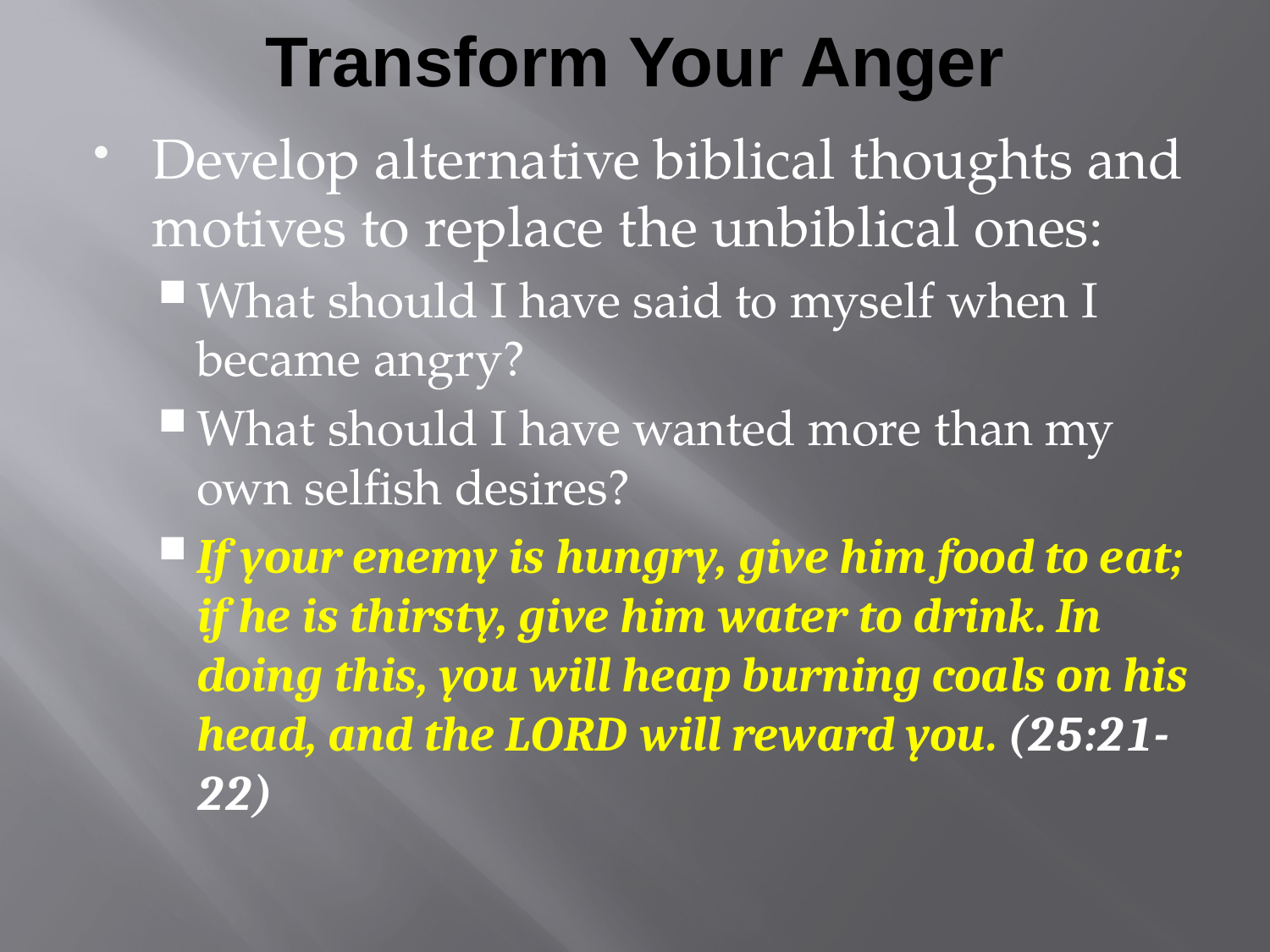

# Transform Your Anger
Develop alternative biblical thoughts and motives to replace the unbiblical ones:
What should I have said to myself when I became angry?
What should I have wanted more than my own selfish desires?
If your enemy is hungry, give him food to eat; if he is thirsty, give him water to drink. In doing this, you will heap burning coals on his head, and the LORD will reward you. (25:21-22)